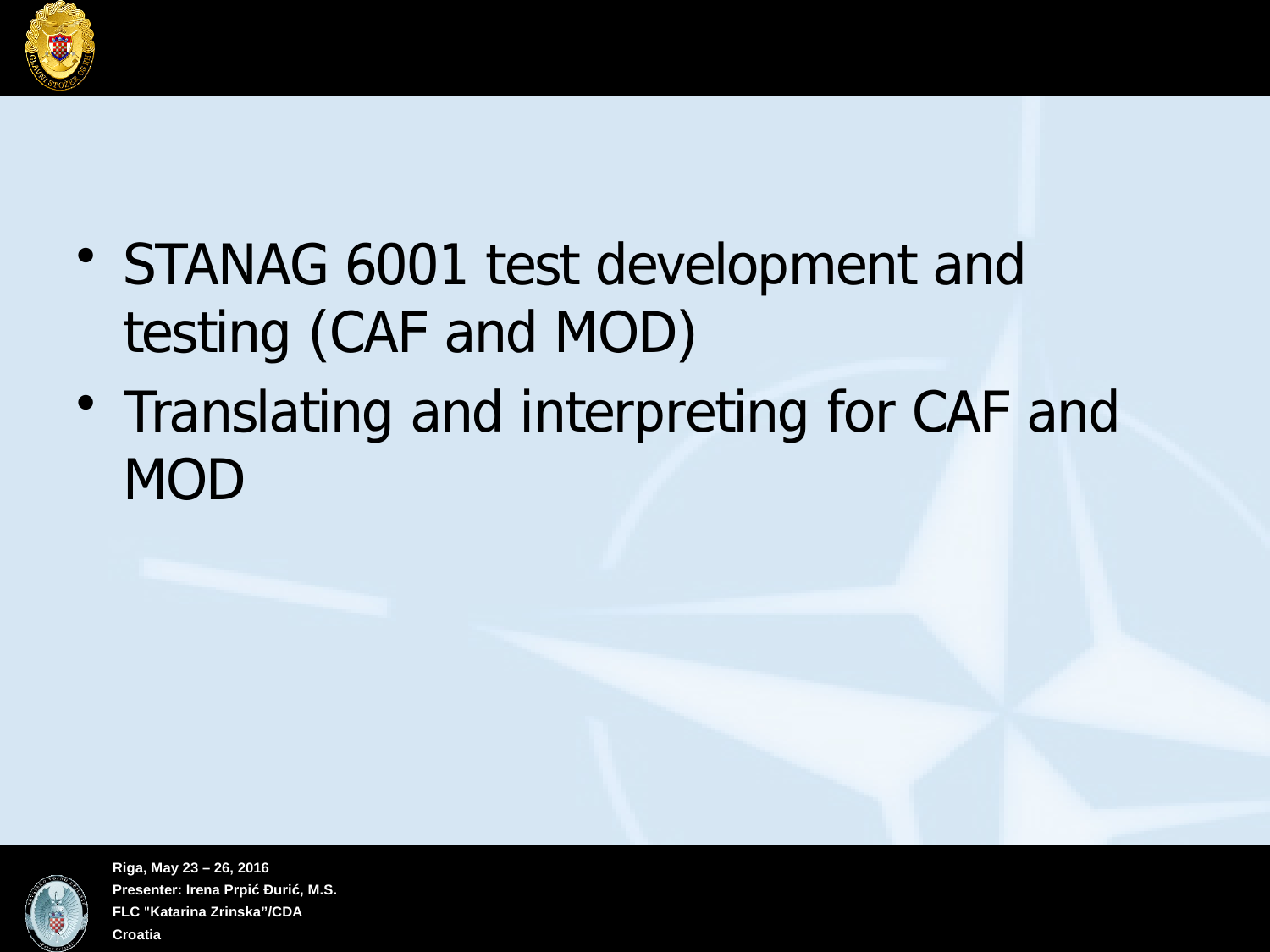

#
STANAG 6001 test development and testing (CAF and MOD)
Translating and interpreting for CAF and MOD